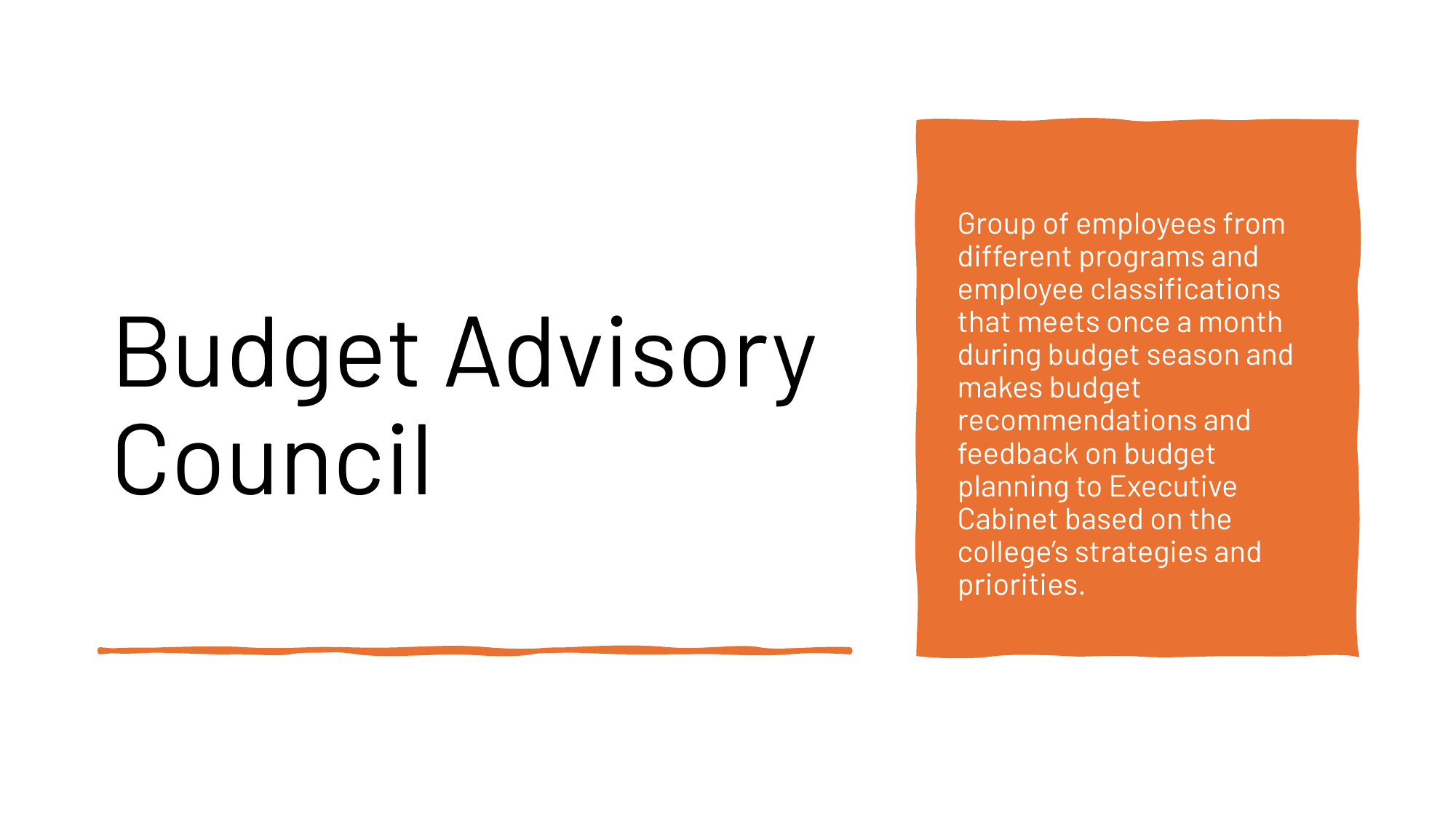

# Budget Advisory Council

Group of employees from different programs and employee classifications that meets once a month during budget season and makes budget recommendations and feedback on budget planning to Executive Cabinet based on the college’s strategies and priorities.